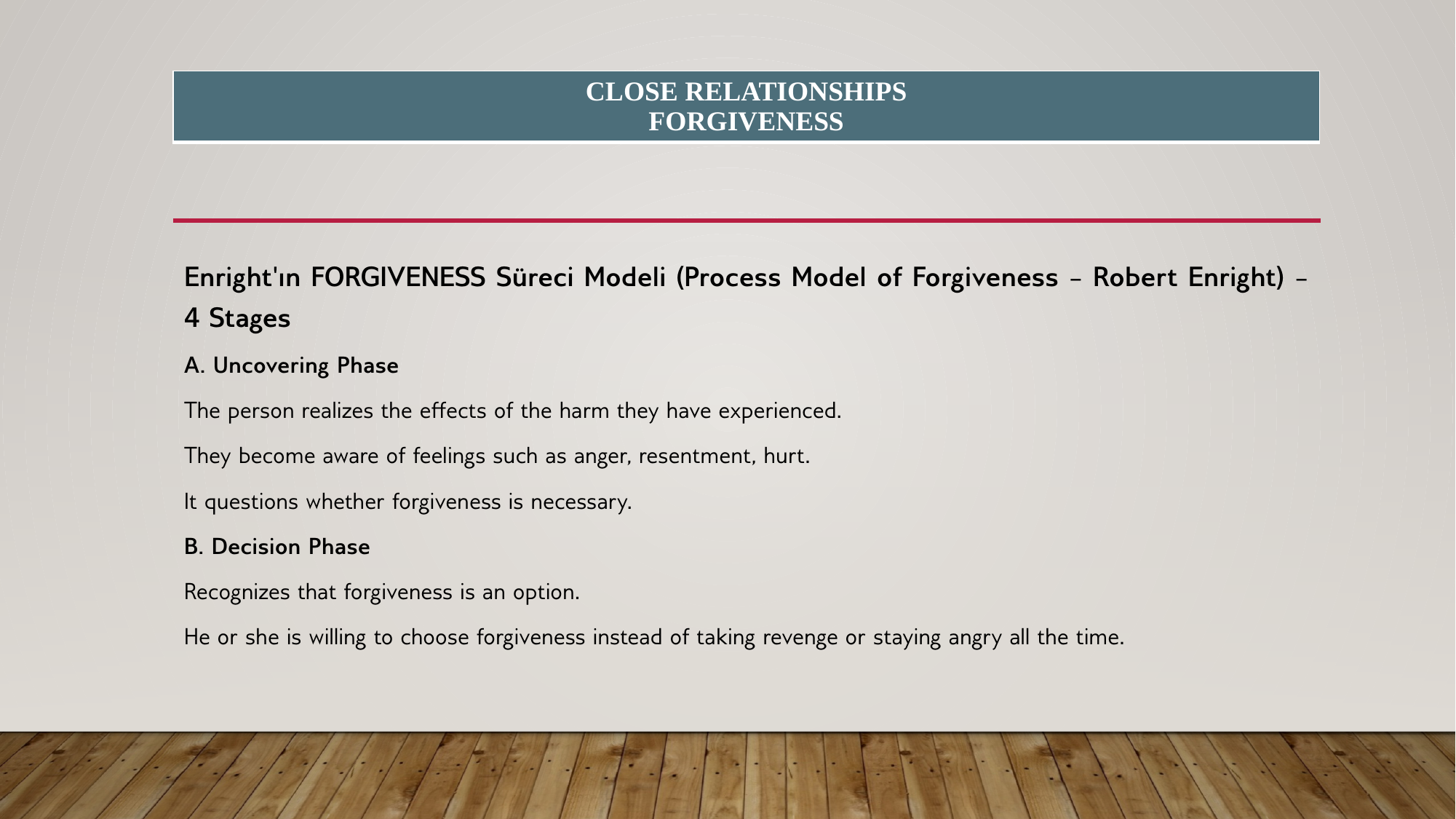

| CLOSE RELATIONSHIPS FORGIVENESS |
| --- |
#
Enright'ın FORGIVENESS Süreci Modeli (Process Model of Forgiveness – Robert Enright) – 4 Stages
A. Uncovering Phase
The person realizes the effects of the harm they have experienced.
They become aware of feelings such as anger, resentment, hurt.
It questions whether forgiveness is necessary.
B. Decision Phase
Recognizes that forgiveness is an option.
He or she is willing to choose forgiveness instead of taking revenge or staying angry all the time.